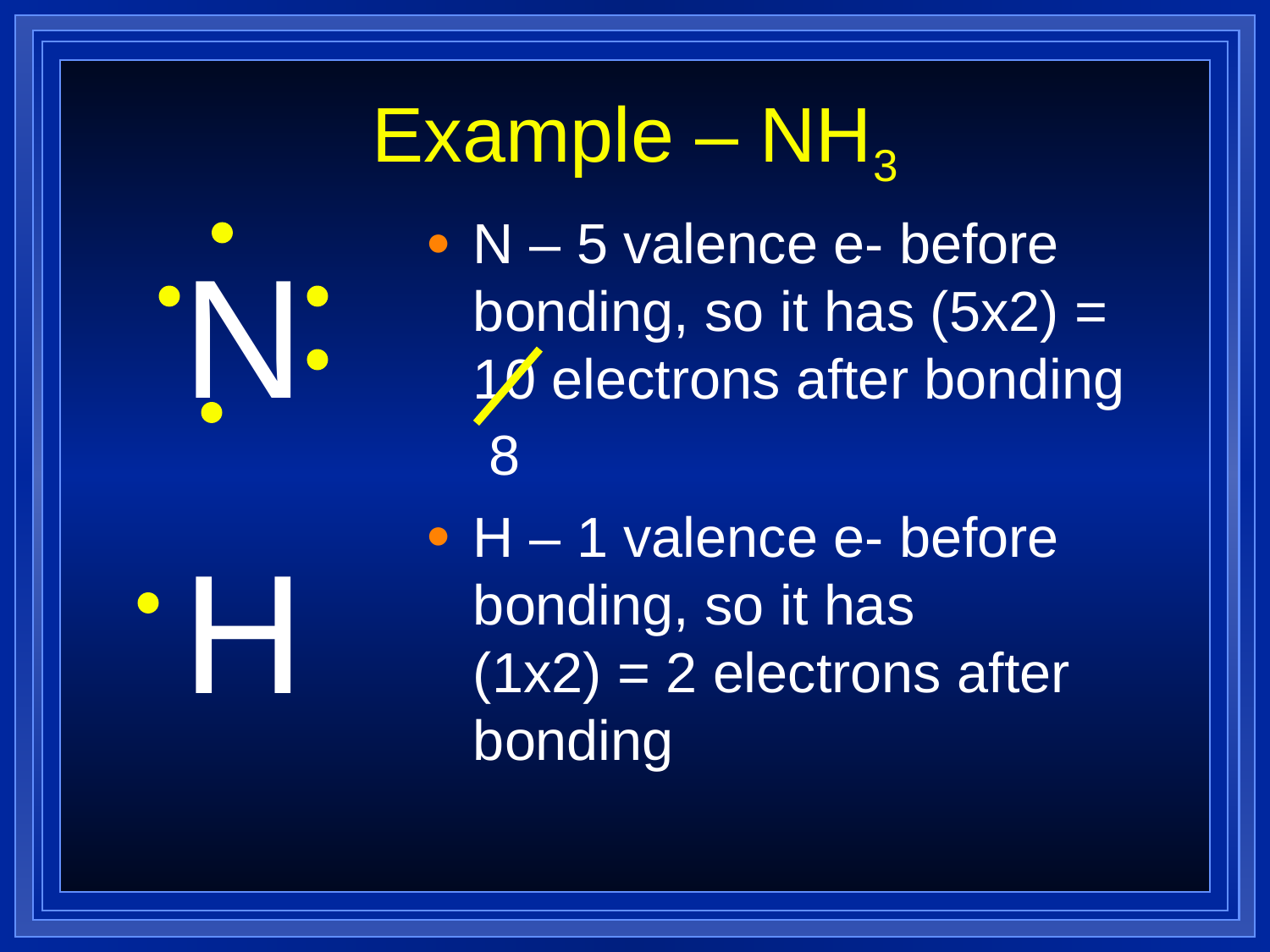

# Example – NH3
N – 5 valence e- before bonding, so it has (5x2) = 10 electrons after bonding

H – 1 valence e- before bonding, so it has         (1x2) = 2 electrons after bonding

N

8
H